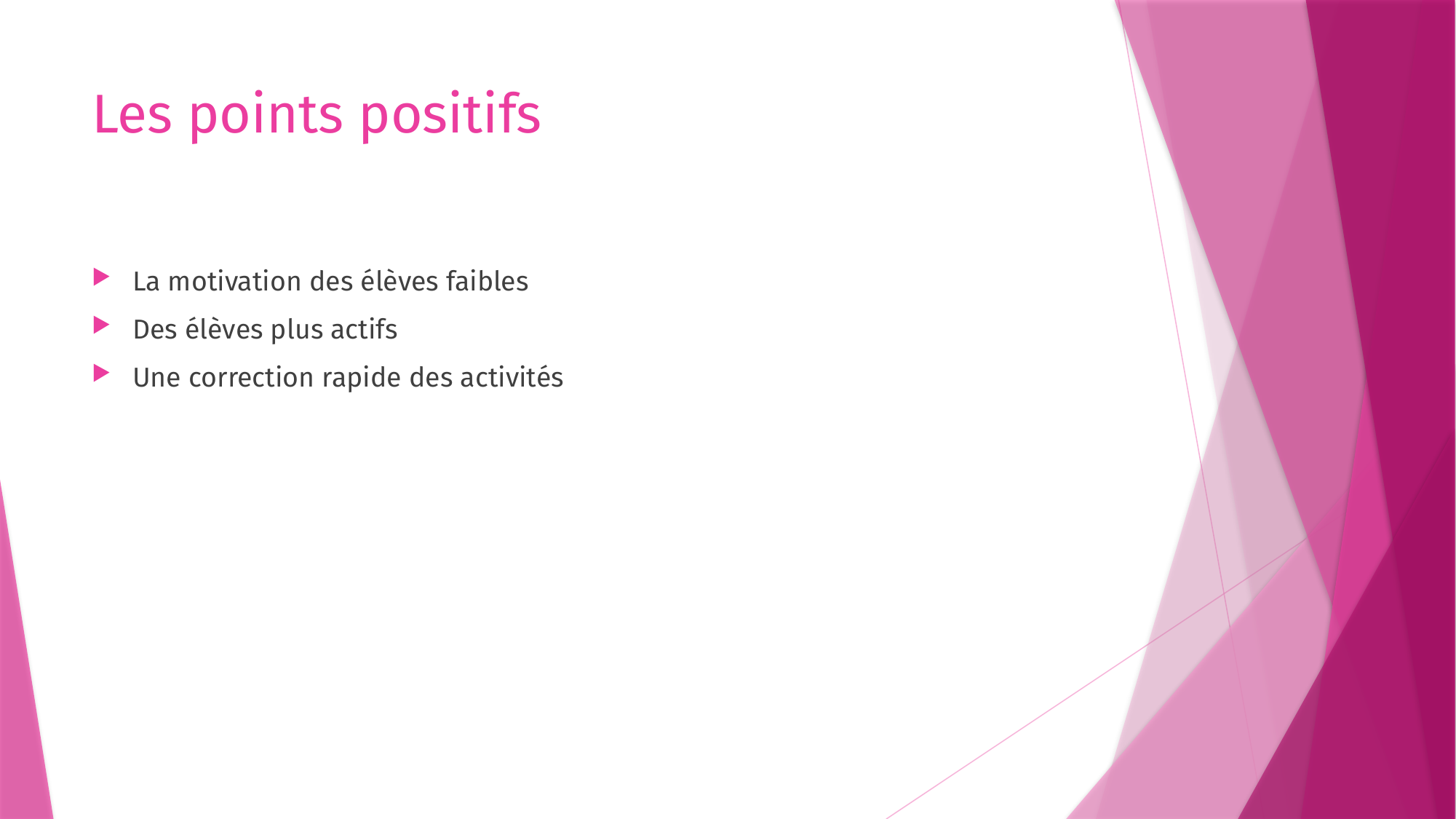

# Les points positifs
La motivation des élèves faibles
Des élèves plus actifs
Une correction rapide des activités